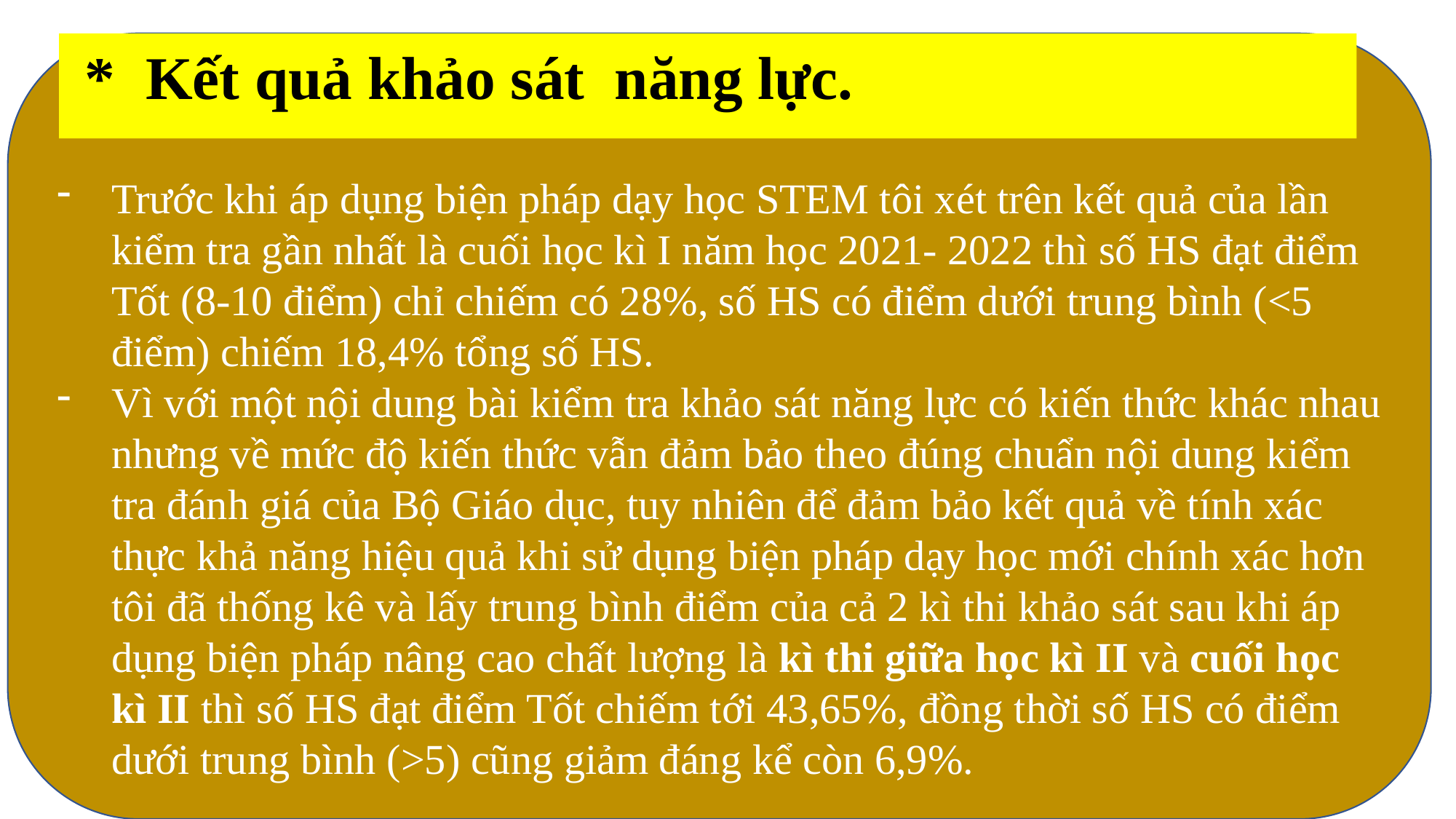

Trước khi áp dụng biện pháp dạy học STEM tôi xét trên kết quả của lần kiểm tra gần nhất là cuối học kì I năm học 2021- 2022 thì số HS đạt điểm Tốt (8-10 điểm) chỉ chiếm có 28%, số HS có điểm dưới trung bình (<5 điểm) chiếm 18,4% tổng số HS.
Vì với một nội dung bài kiểm tra khảo sát năng lực có kiến thức khác nhau nhưng về mức độ kiến thức vẫn đảm bảo theo đúng chuẩn nội dung kiểm tra đánh giá của Bộ Giáo dục, tuy nhiên để đảm bảo kết quả về tính xác thực khả năng hiệu quả khi sử dụng biện pháp dạy học mới chính xác hơn tôi đã thống kê và lấy trung bình điểm của cả 2 kì thi khảo sát sau khi áp dụng biện pháp nâng cao chất lượng là kì thi giữa học kì II và cuối học kì II thì số HS đạt điểm Tốt chiếm tới 43,65%, đồng thời số HS có điểm dưới trung bình (>5) cũng giảm đáng kể còn 6,9%.

 *  Kết quả khảo sát  năng lực.
í